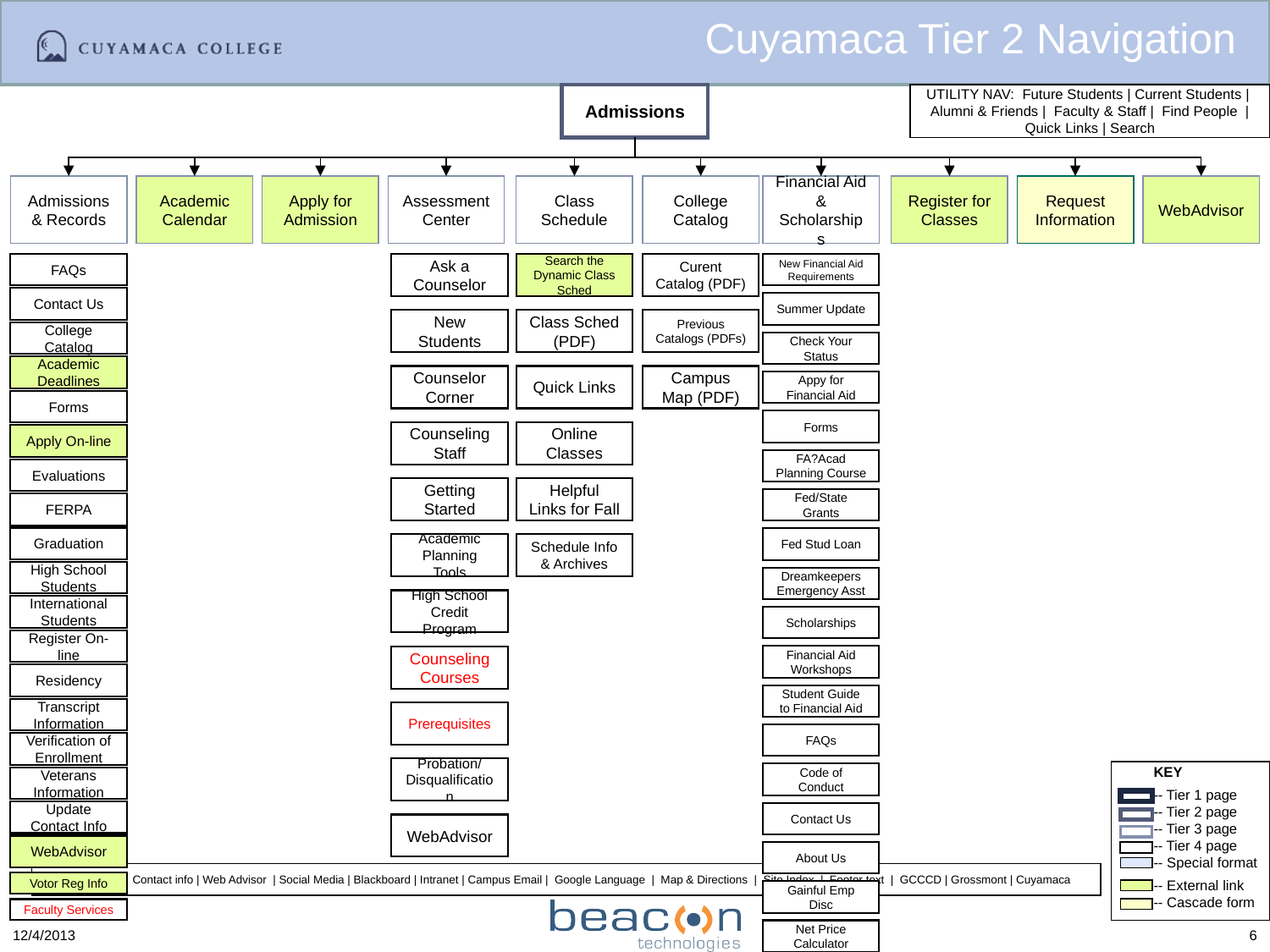

# Cuyamaca Tier 2 Navigation
Admissions
Admissions & Records
Academic Calendar
Apply for Admission
Assessment Center
Class Schedule
College Catalog
Financial Aid & Scholarships
Register for Classes
Request Information
WebAdvisor
FAQs
Ask a Counselor
Search the Dynamic Class Sched
Curent Catalog (PDF)
New Financial Aid Requirements
Contact Us
Summer Update
New Students
Class Sched (PDF)
Previous Catalogs (PDFs)
College Catalog
Check Your Status
Academic Deadlines
Counselor Corner
Quick Links
Campus Map (PDF)
Appy for Financial Aid
Forms
Forms
Counseling Staff
Online Classes
Apply On-line
FA?Acad Planning Course
Evaluations
Getting Started
Helpful Links for Fall
Fed/State Grants
FERPA
Graduation
Fed Stud Loan
Academic Planning Tools
Schedule Info & Archives
High School Students
Dreamkeepers Emergency Asst
High School Credit Program
International Students
Scholarships
Register On-line
Financial Aid Workshops
Counseling Courses
Residency
Student Guide to Financial Aid
Transcript Information
Prerequisites
FAQs
Verification of Enrollment
Probation/Disqualification
Code of Conduct
Veterans Information
Update Contact Info
Contact Us
WebAdvisor
WebAdvisor
About Us
Votor Reg Info
Gainful Emp Disc
Faculty Services
12/4/2013
6
Net Price Calculator